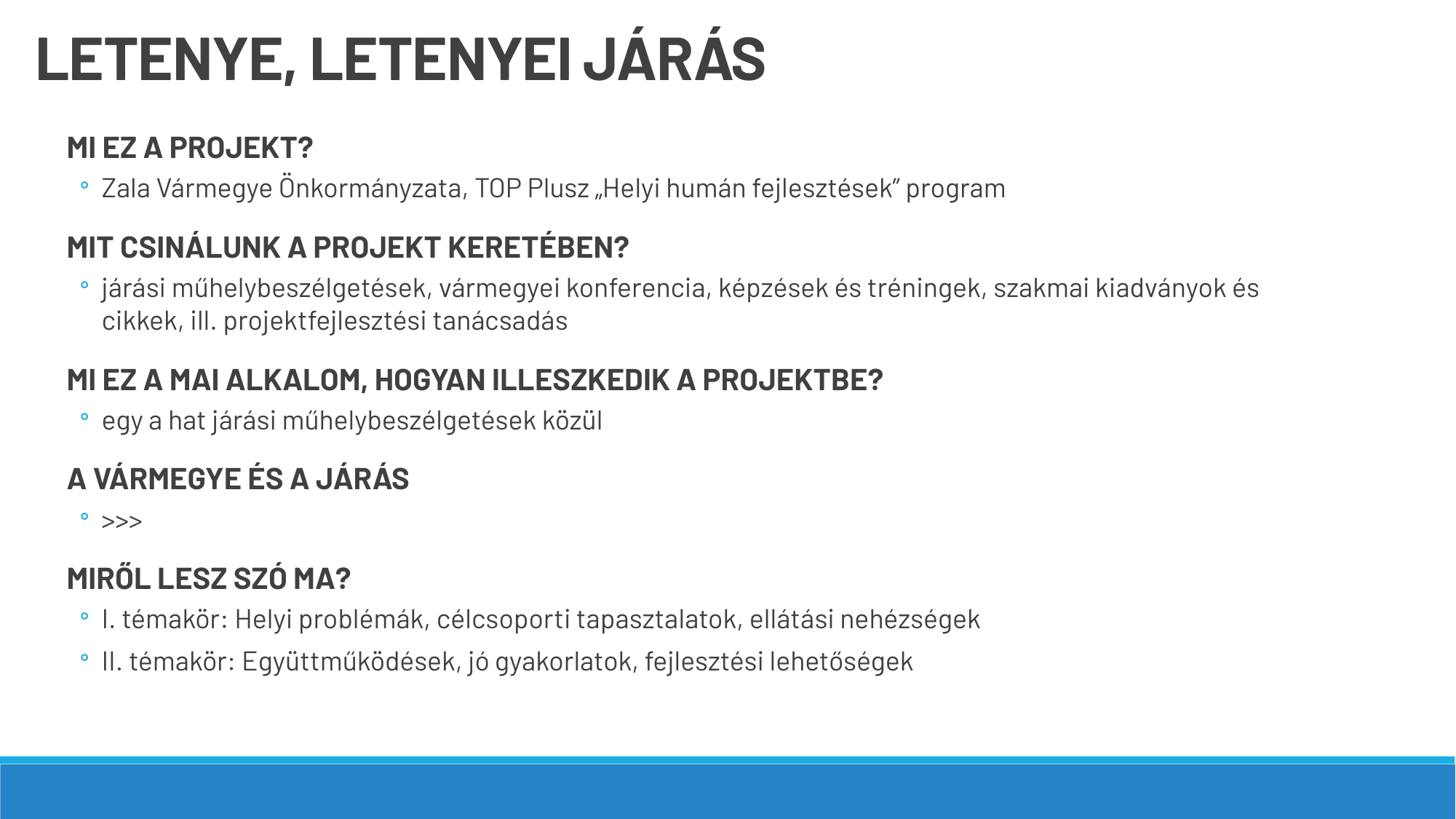

LETENYE, LETENYEI JÁRÁS
MI EZ A PROJEKT?
Zala Vármegye Önkormányzata, TOP Plusz „Helyi humán fejlesztések” program
MIT CSINÁLUNK A PROJEKT KERETÉBEN?
járási műhelybeszélgetések, vármegyei konferencia, képzések és tréningek, szakmai kiadványok és cikkek, ill. projektfejlesztési tanácsadás
MI EZ A MAI ALKALOM, HOGYAN ILLESZKEDIK A PROJEKTBE?
egy a hat járási műhelybeszélgetések közül
A VÁRMEGYE ÉS A JÁRÁS
>>>
MIRŐL LESZ SZÓ MA?
I. témakör: Helyi problémák, célcsoporti tapasztalatok, ellátási nehézségek
II. témakör: Együttműködések, jó gyakorlatok, fejlesztési lehetőségek